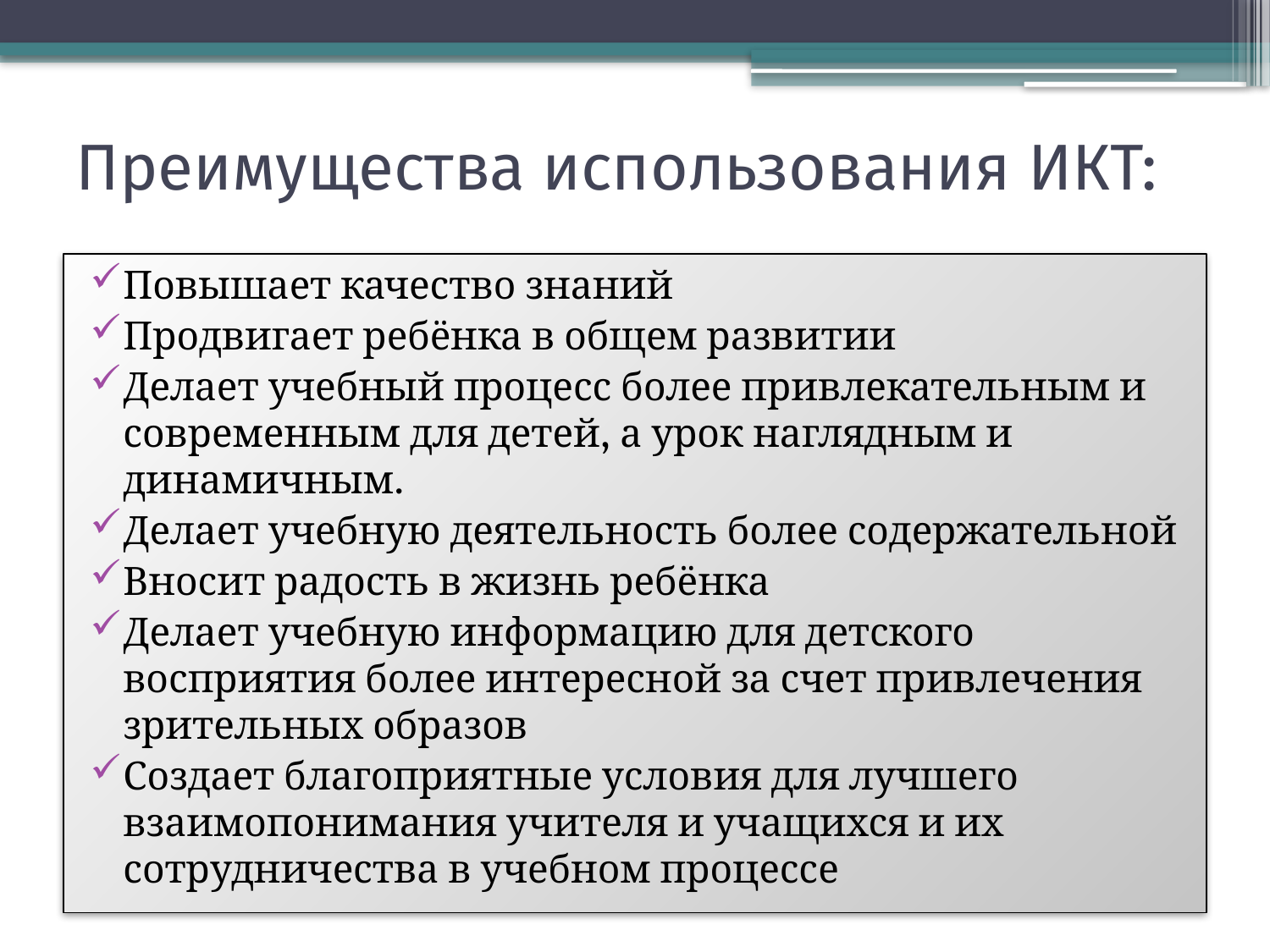

# Преимущества использования ИКТ:
Повышает качество знаний
Продвигает ребёнка в общем развитии
Делает учебный процесс более привлекательным и современным для детей, а урок наглядным и динамичным.
Делает учебную деятельность более содержательной
Вносит радость в жизнь ребёнка
Делает учебную информацию для детского восприятия более интересной за счет привлечения зрительных образов
Создает благоприятные условия для лучшего взаимопонимания учителя и учащихся и их сотрудничества в учебном процессе